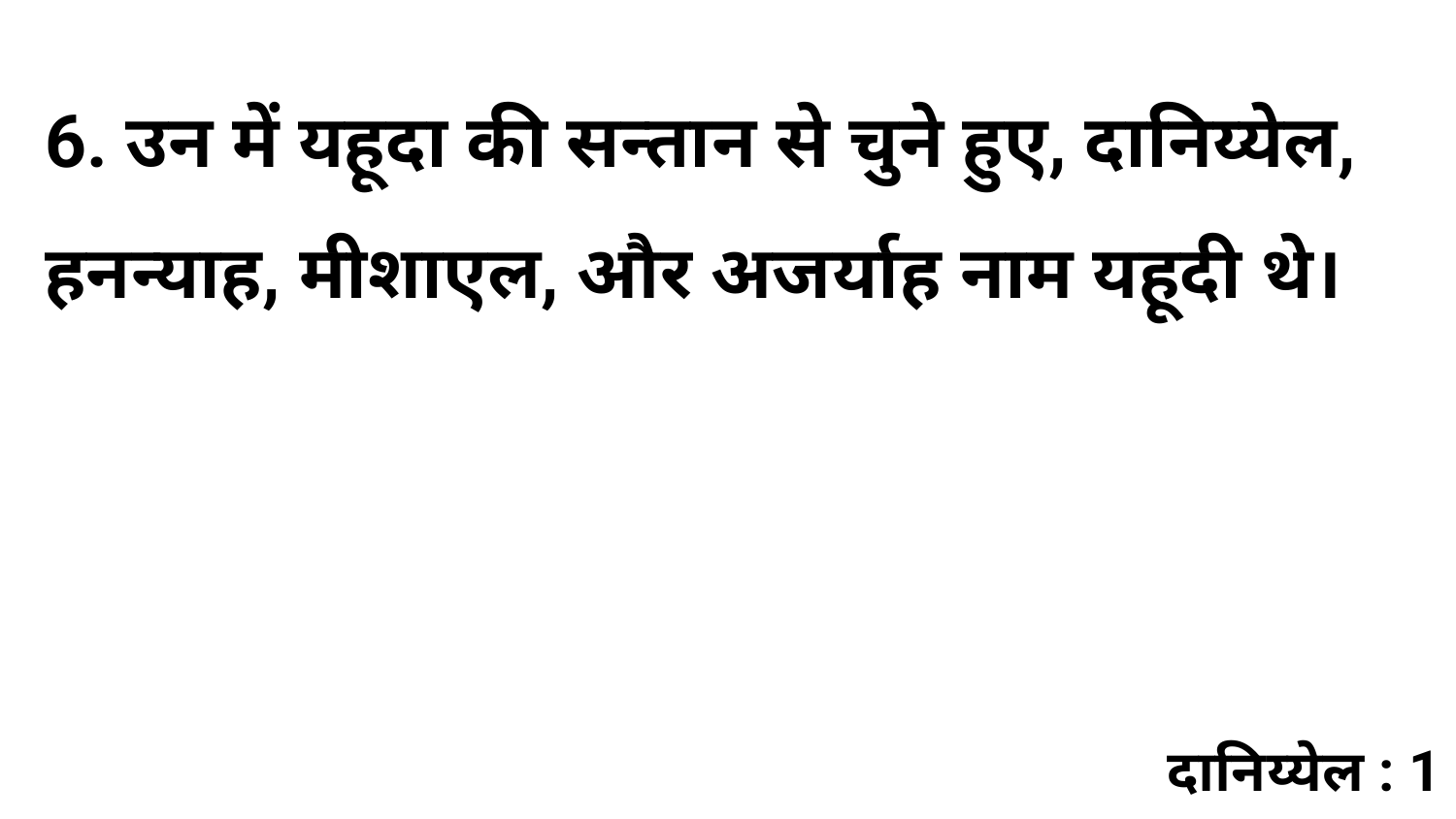

6. उन में यहूदा की सन्तान से चुने हुए, दानिय्येल, हनन्याह, मीशाएल, और अजर्याह नाम यहूदी थे।
दानिय्येल : 1